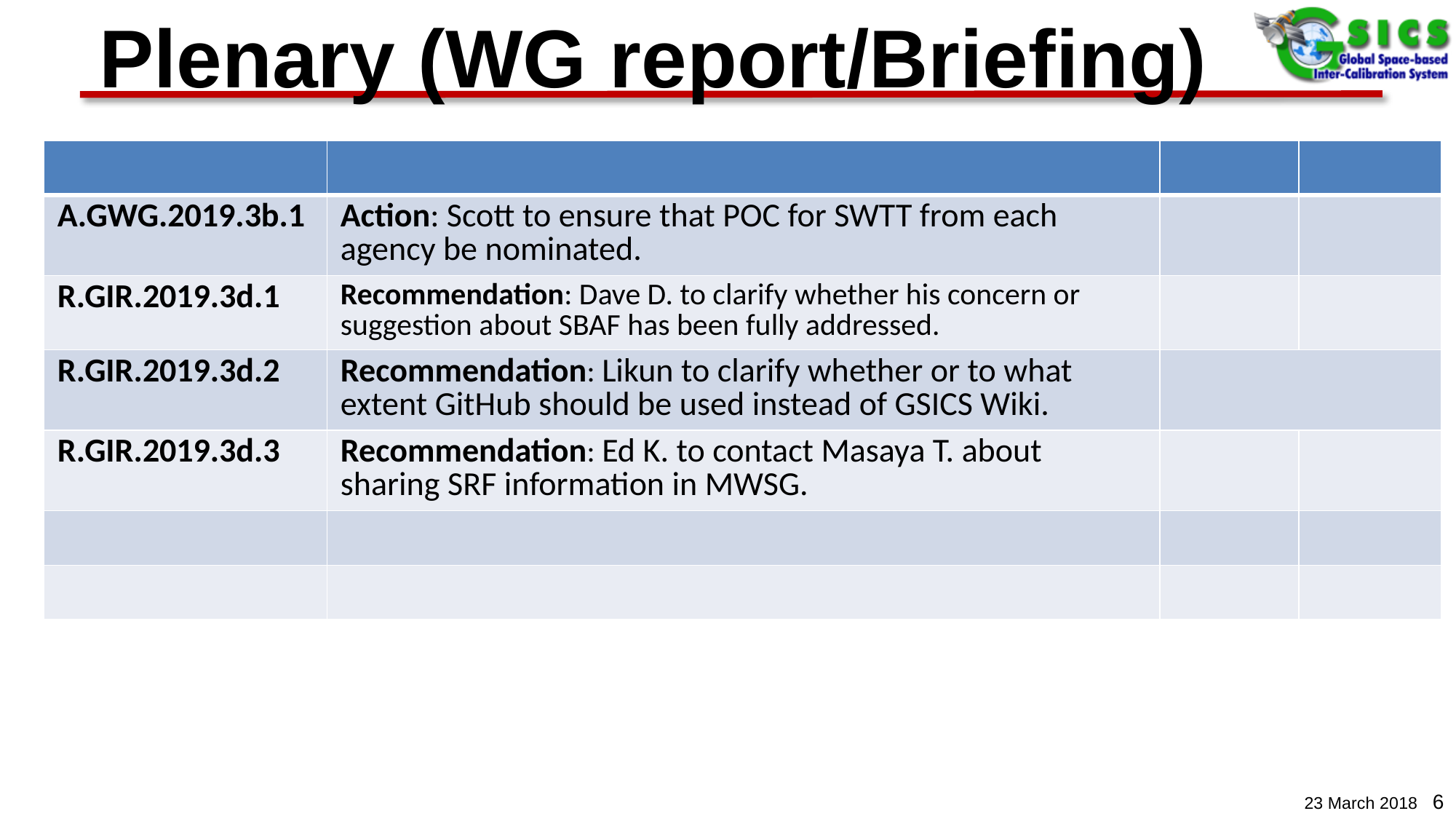

# Plenary (WG report/Briefing)
|  |  |  |  |
| --- | --- | --- | --- |
| A.GWG.2019.3b.1 | Action: Scott to ensure that POC for SWTT from each agency be nominated. |  |  |
| R.GIR.2019.3d.1 | Recommendation: Dave D. to clarify whether his concern or suggestion about SBAF has been fully addressed. |  |  |
| R.GIR.2019.3d.2 | Recommendation: Likun to clarify whether or to what extent GitHub should be used instead of GSICS Wiki. |  |  |
| R.GIR.2019.3d.3 | Recommendation: Ed K. to contact Masaya T. about sharing SRF information in MWSG. |  |  |
|  |  |  |  |
|  |  |  |  |